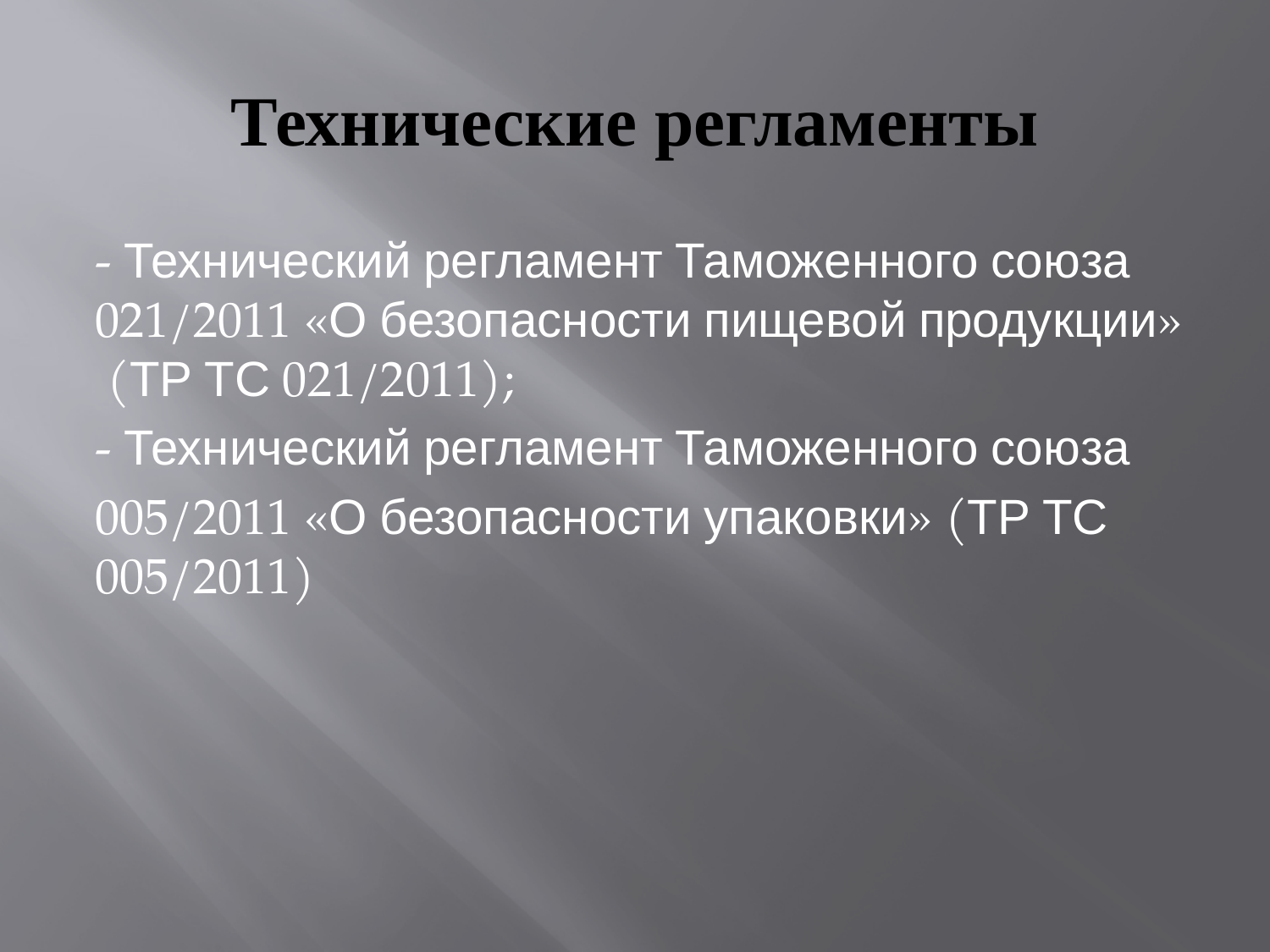

# Технические регламенты
- Технический регламент Таможенного союза 021/2011 «О безопасности пищевой продукции»  (ТР ТС 021/2011);
- Технический регламент Таможенного союза
005/2011 «О безопасности упаковки» (ТР ТС 005/2011)